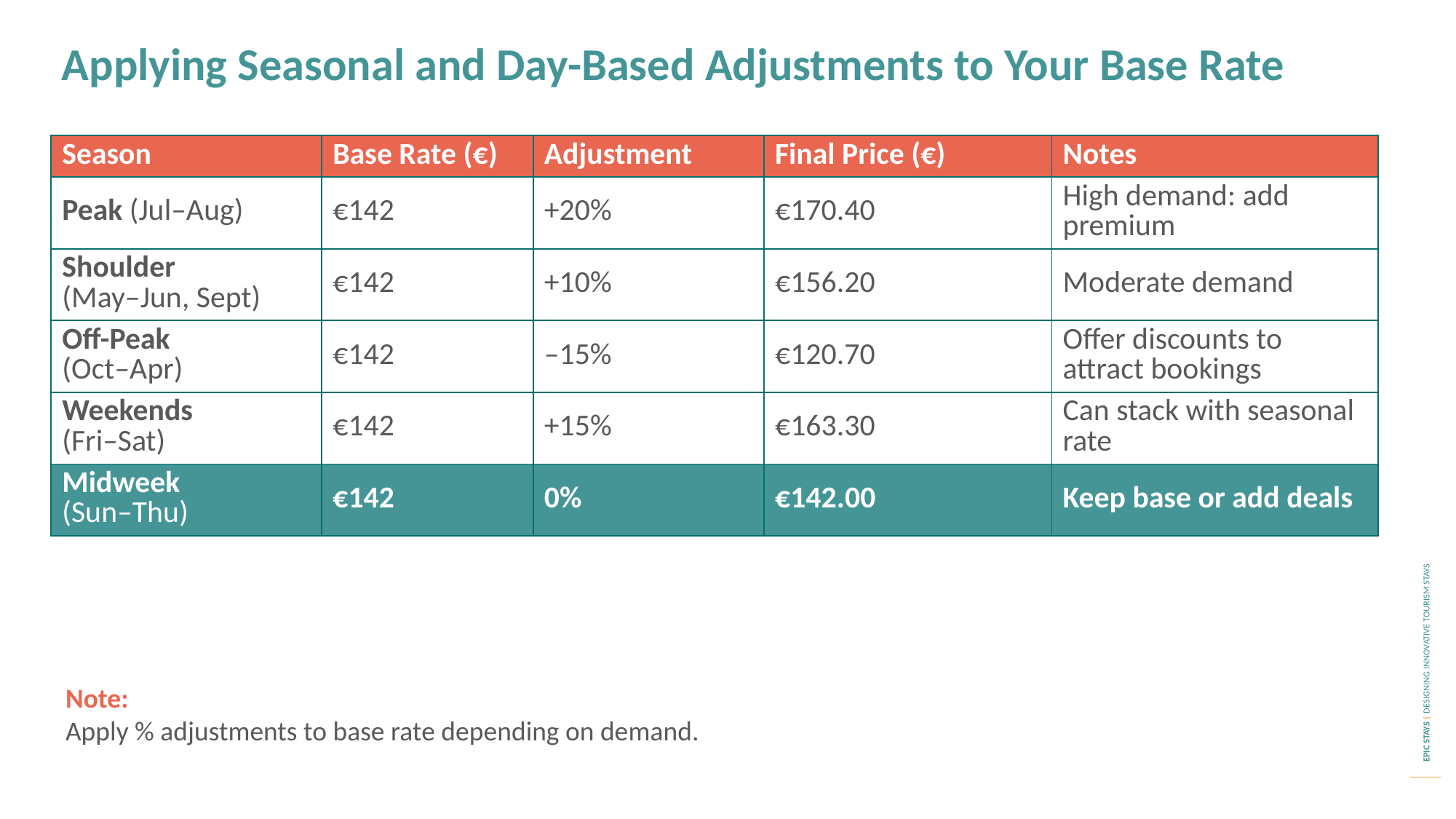

Applying Seasonal and Day-Based Adjustments to Your Base Rate
| Season | Base Rate (€) | Adjustment | Final Price (€) | Notes |
| --- | --- | --- | --- | --- |
| Peak (Jul–Aug) | €142 | +20% | €170.40 | High demand: add premium |
| Shoulder (May–Jun, Sept) | €142 | +10% | €156.20 | Moderate demand |
| Off-Peak (Oct–Apr) | €142 | –15% | €120.70 | Offer discounts to attract bookings |
| Weekends (Fri–Sat) | €142 | +15% | €163.30 | Can stack with seasonal rate |
| Midweek (Sun–Thu) | €142 | 0% | €142.00 | Keep base or add deals |
Note:
Apply % adjustments to base rate depending on demand.